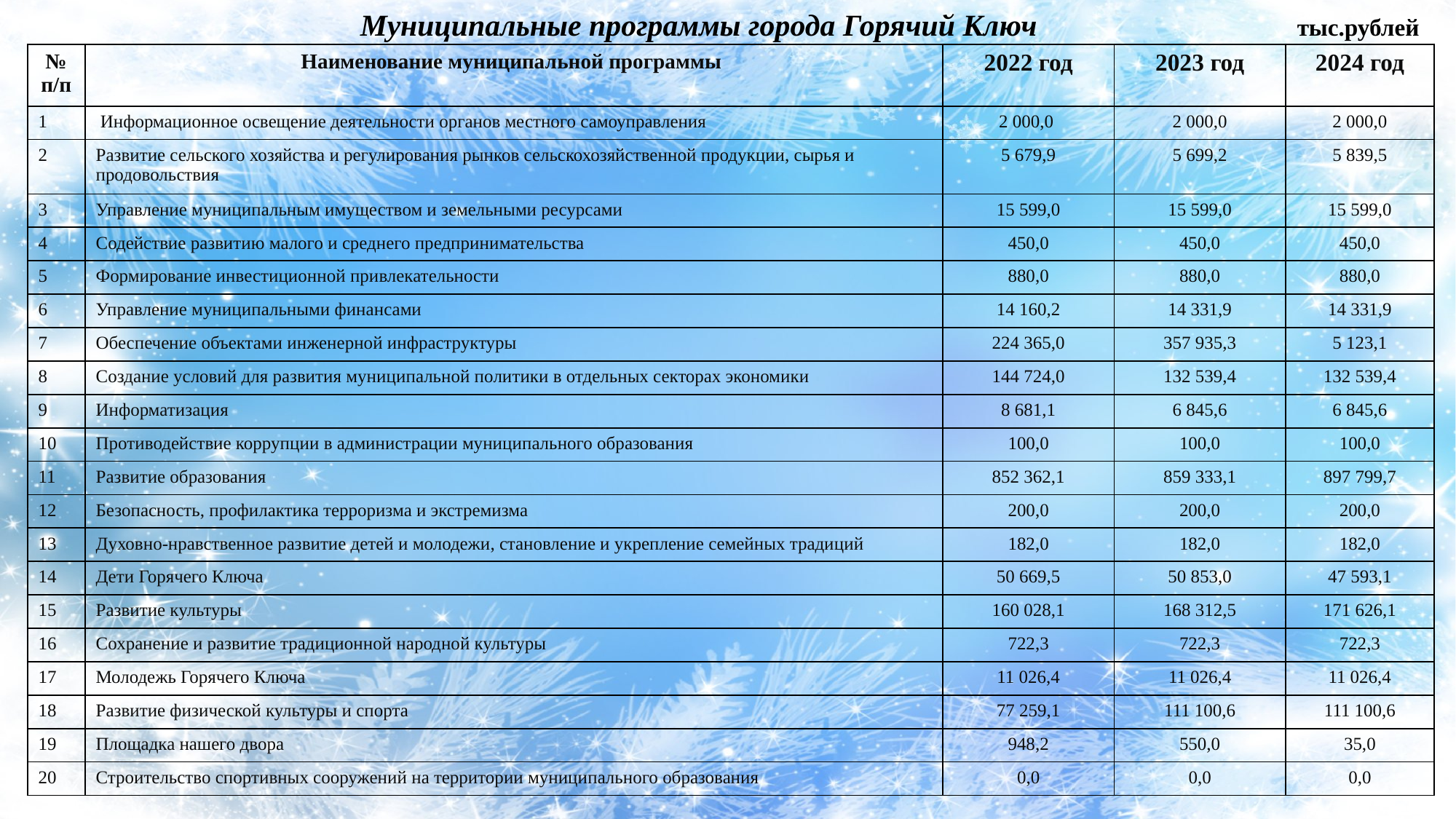

Муниципальные программы города Горячий Ключ                                  тыс.рублей
| № п/п | Наименование муниципальной программы | 2022 год | 2023 год | 2024 год |
| --- | --- | --- | --- | --- |
| 1 | Информационное освещение деятельности органов местного самоуправления | 2 000,0 | 2 000,0 | 2 000,0 |
| 2 | Развитие сельского хозяйства и регулирования рынков сельскохозяйственной продукции, сырья и продовольствия | 5 679,9 | 5 699,2 | 5 839,5 |
| 3 | Управление муниципальным имуществом и земельными ресурсами | 15 599,0 | 15 599,0 | 15 599,0 |
| 4 | Содействие развитию малого и среднего предпринимательства | 450,0 | 450,0 | 450,0 |
| 5 | Формирование инвестиционной привлекательности | 880,0 | 880,0 | 880,0 |
| 6 | Управление муниципальными финансами | 14 160,2 | 14 331,9 | 14 331,9 |
| 7 | Обеспечение объектами инженерной инфраструктуры | 224 365,0 | 357 935,3 | 5 123,1 |
| 8 | Создание условий для развития муниципальной политики в отдельных секторах экономики | 144 724,0 | 132 539,4 | 132 539,4 |
| 9 | Информатизация | 8 681,1 | 6 845,6 | 6 845,6 |
| 10 | Противодействие коррупции в администрации муниципального образования | 100,0 | 100,0 | 100,0 |
| 11 | Развитие образования | 852 362,1 | 859 333,1 | 897 799,7 |
| 12 | Безопасность, профилактика терроризма и экстремизма | 200,0 | 200,0 | 200,0 |
| 13 | Духовно-нравственное развитие детей и молодежи, становление и укрепление семейных традиций | 182,0 | 182,0 | 182,0 |
| 14 | Дети Горячего Ключа | 50 669,5 | 50 853,0 | 47 593,1 |
| 15 | Развитие культуры | 160 028,1 | 168 312,5 | 171 626,1 |
| 16 | Сохранение и развитие традиционной народной культуры | 722,3 | 722,3 | 722,3 |
| 17 | Молодежь Горячего Ключа | 11 026,4 | 11 026,4 | 11 026,4 |
| 18 | Развитие физической культуры и спорта | 77 259,1 | 111 100,6 | 111 100,6 |
| 19 | Площадка нашего двора | 948,2 | 550,0 | 35,0 |
| 20 | Строительство спортивных сооружений на территории муниципального образования | 0,0 | 0,0 | 0,0 |